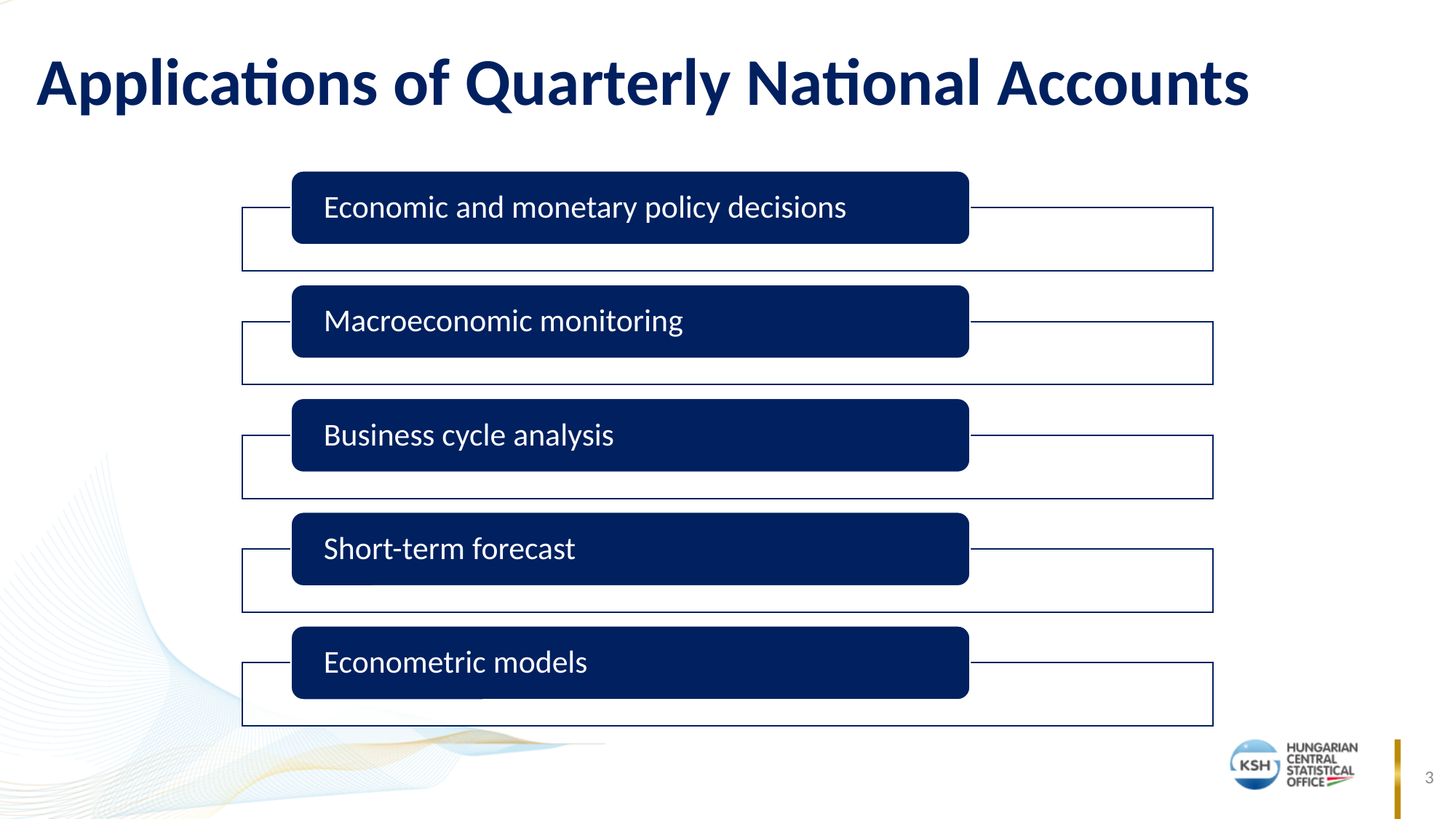

Applications of Quarterly National Accounts
Economic and monetary policy decisions
Macroeconomic monitoring
Business cycle analysis
Short-term forecast
Econometric models
3